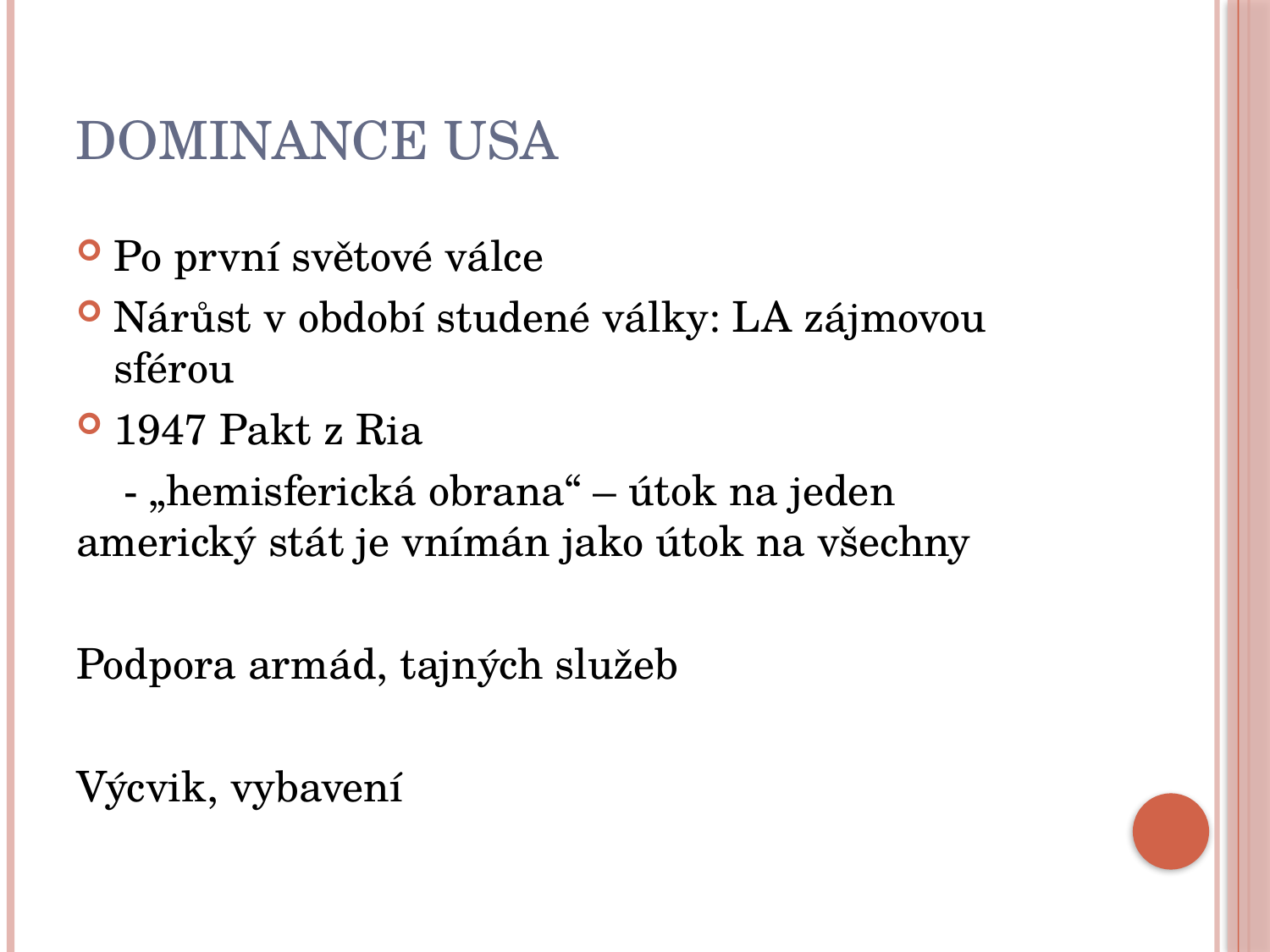

# Dominance USA
Po první světové válce
Nárůst v období studené války: LA zájmovou sférou
1947 Pakt z Ria
    - „hemisferická obrana“ – útok na jeden americký stát je vnímán jako útok na všechny

Podpora armád, tajných služeb

Výcvik, vybavení